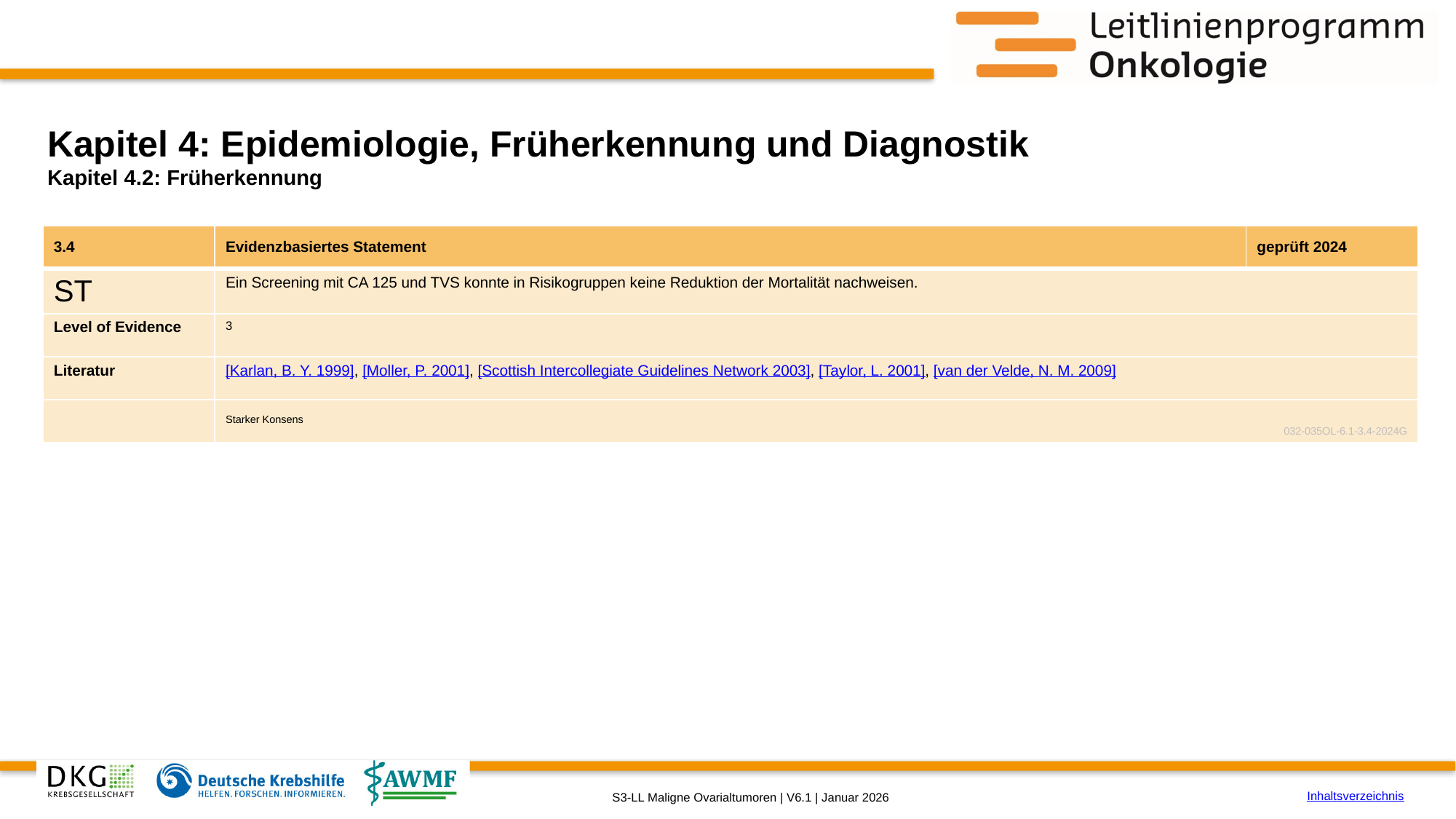

# Kapitel 4: Epidemiologie, Früherkennung und Diagnostik
Kapitel 4.2: Früherkennung
| 3.4 | Evidenzbasiertes Statement | geprüft 2024 |
| --- | --- | --- |
| ST | Ein Screening mit CA 125 und TVS konnte in Risikogruppen keine Reduktion der Mortalität nachweisen. |  |
| Level of Evidence | 3 |  |
| Literatur | [Karlan, B. Y. 1999], [Moller, P. 2001], [Scottish Intercollegiate Guidelines Network 2003], [Taylor, L. 2001], [van der Velde, N. M. 2009] |  |
|  | Starker Konsens 032-035OL-6.1-3.4-2024G |  |
Inhaltsverzeichnis
S3-LL Maligne Ovarialtumoren | V6.1 | Januar 2026